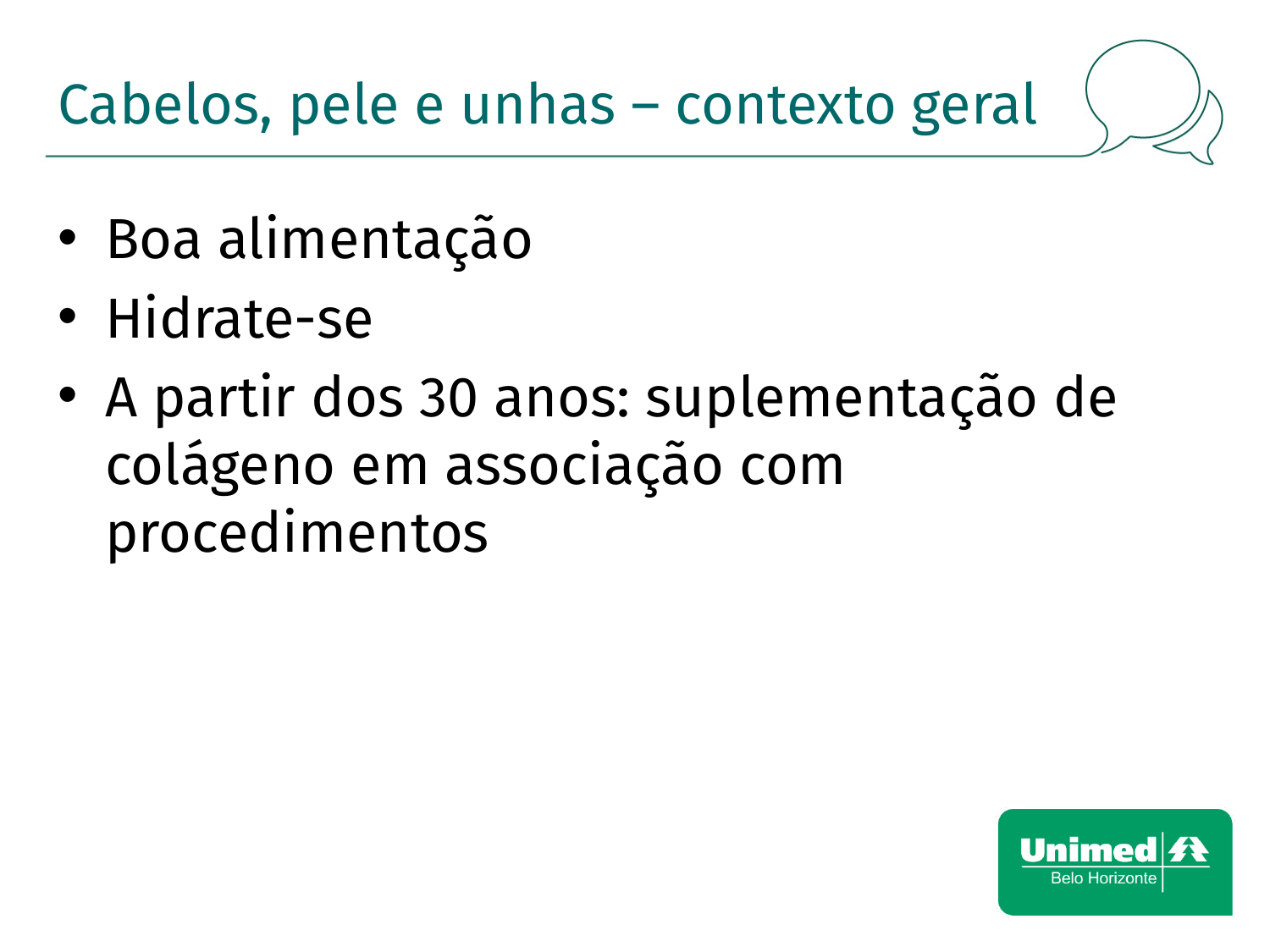

# Cabelos, pele e unhas – contexto geral
Boa alimentação
Hidrate-se
A partir dos 30 anos: suplementação de colágeno em associação com procedimentos